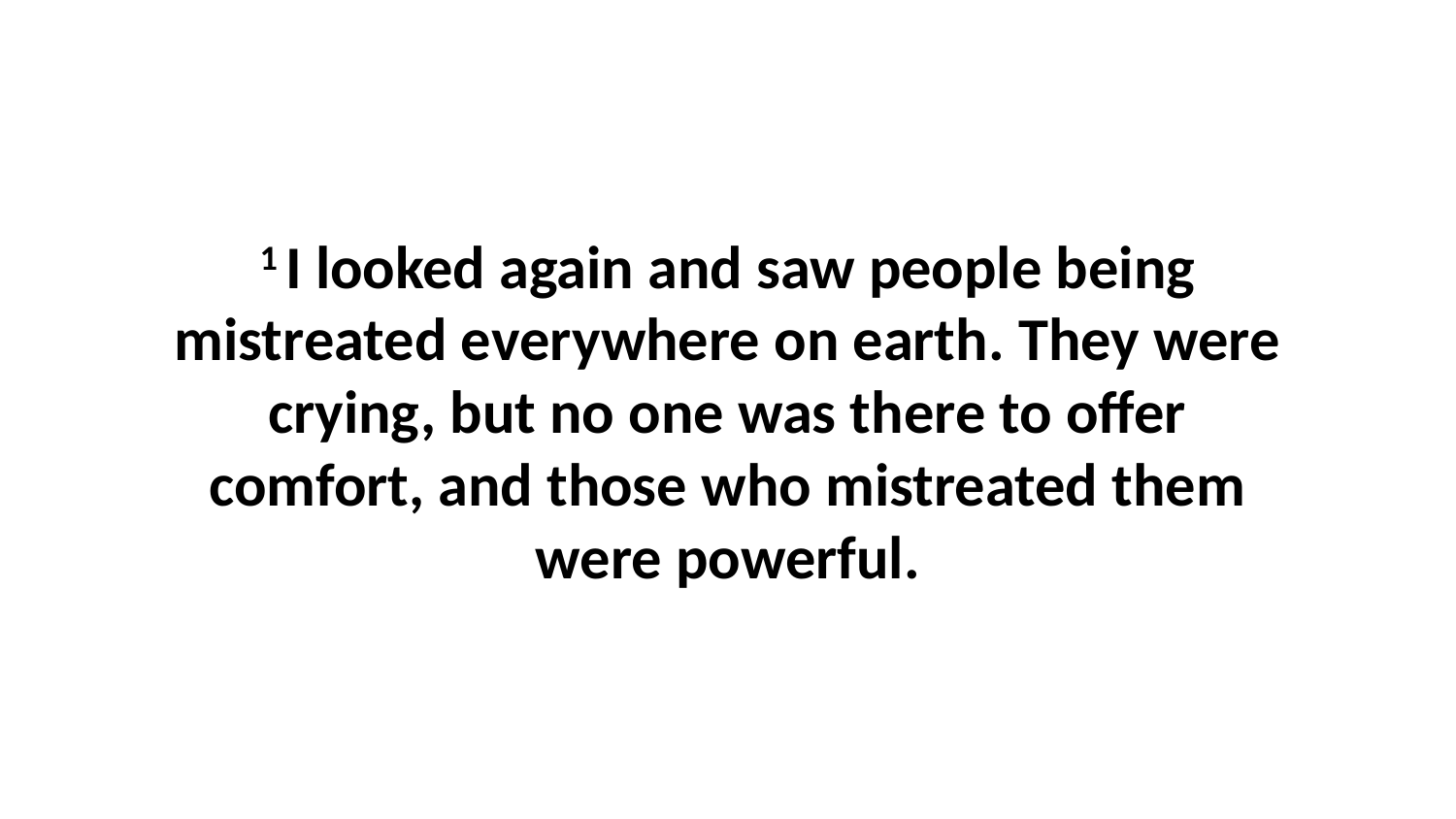

1 I looked again and saw people being mistreated everywhere on earth. They were crying, but no one was there to offer comfort, and those who mistreated them were powerful.